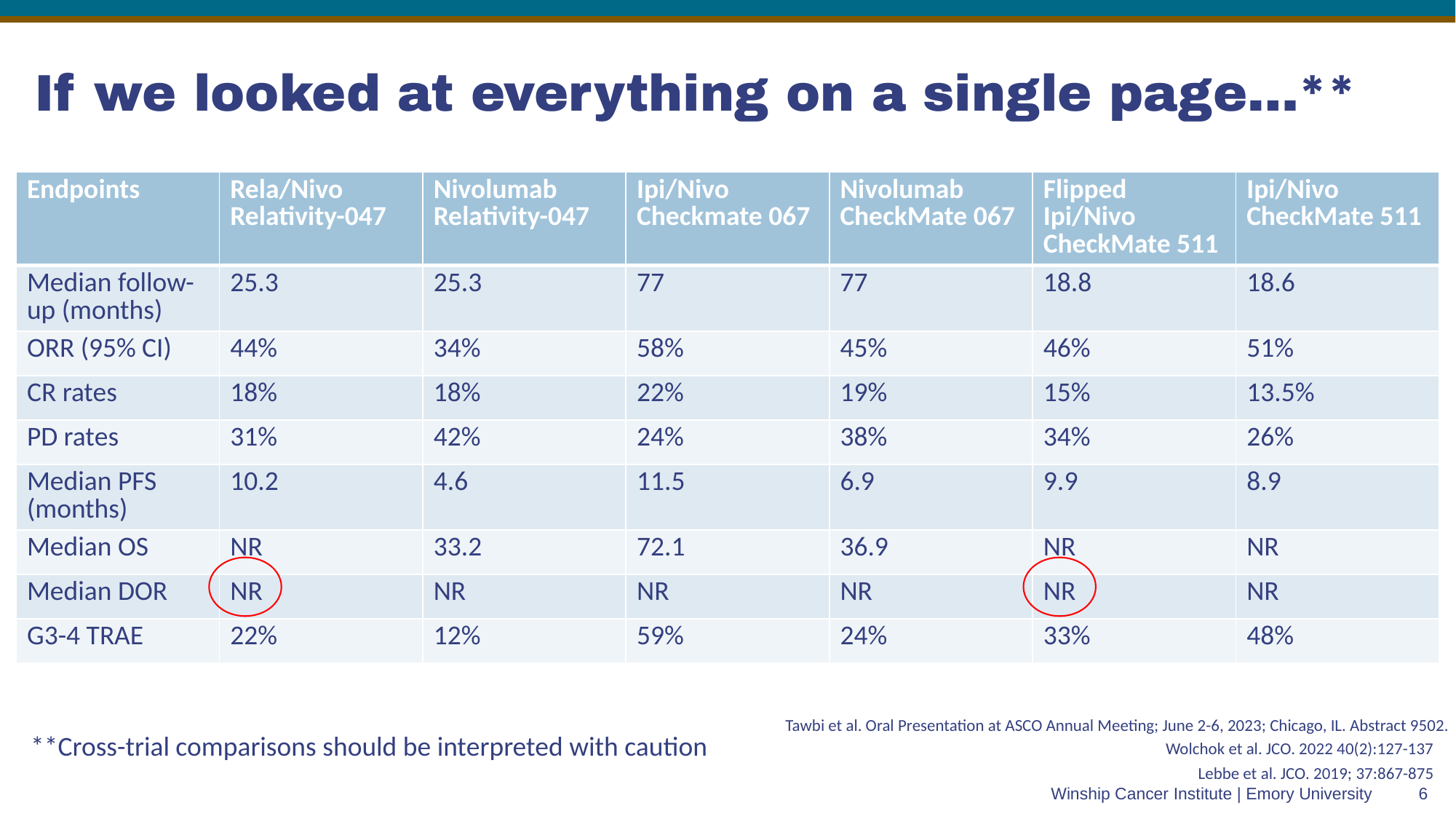

# If we looked at everything on a single page…**
| Endpoints | Rela/Nivo Relativity-047 | Nivolumab Relativity-047 | Ipi/Nivo Checkmate 067 | Nivolumab CheckMate 067 | Flipped Ipi/Nivo CheckMate 511 | Ipi/Nivo CheckMate 511 |
| --- | --- | --- | --- | --- | --- | --- |
| Median follow-up (months) | 25.3 | 25.3 | 77 | 77 | 18.8 | 18.6 |
| ORR (95% CI) | 44% | 34% | 58% | 45% | 46% | 51% |
| CR rates | 18% | 18% | 22% | 19% | 15% | 13.5% |
| PD rates | 31% | 42% | 24% | 38% | 34% | 26% |
| Median PFS (months) | 10.2 | 4.6 | 11.5 | 6.9 | 9.9 | 8.9 |
| Median OS | NR | 33.2 | 72.1 | 36.9 | NR | NR |
| Median DOR | NR | NR | NR | NR | NR | NR |
| G3-4 TRAE | 22% | 12% | 59% | 24% | 33% | 48% |

Tawbi et al. Oral Presentation at ASCO Annual Meeting; June 2-6, 2023; Chicago, IL. Abstract 9502.
**Cross-trial comparisons should be interpreted with caution
Wolchok et al. JCO. 2022 40(2):127-137
Lebbe et al. JCO. 2019; 37:867-875